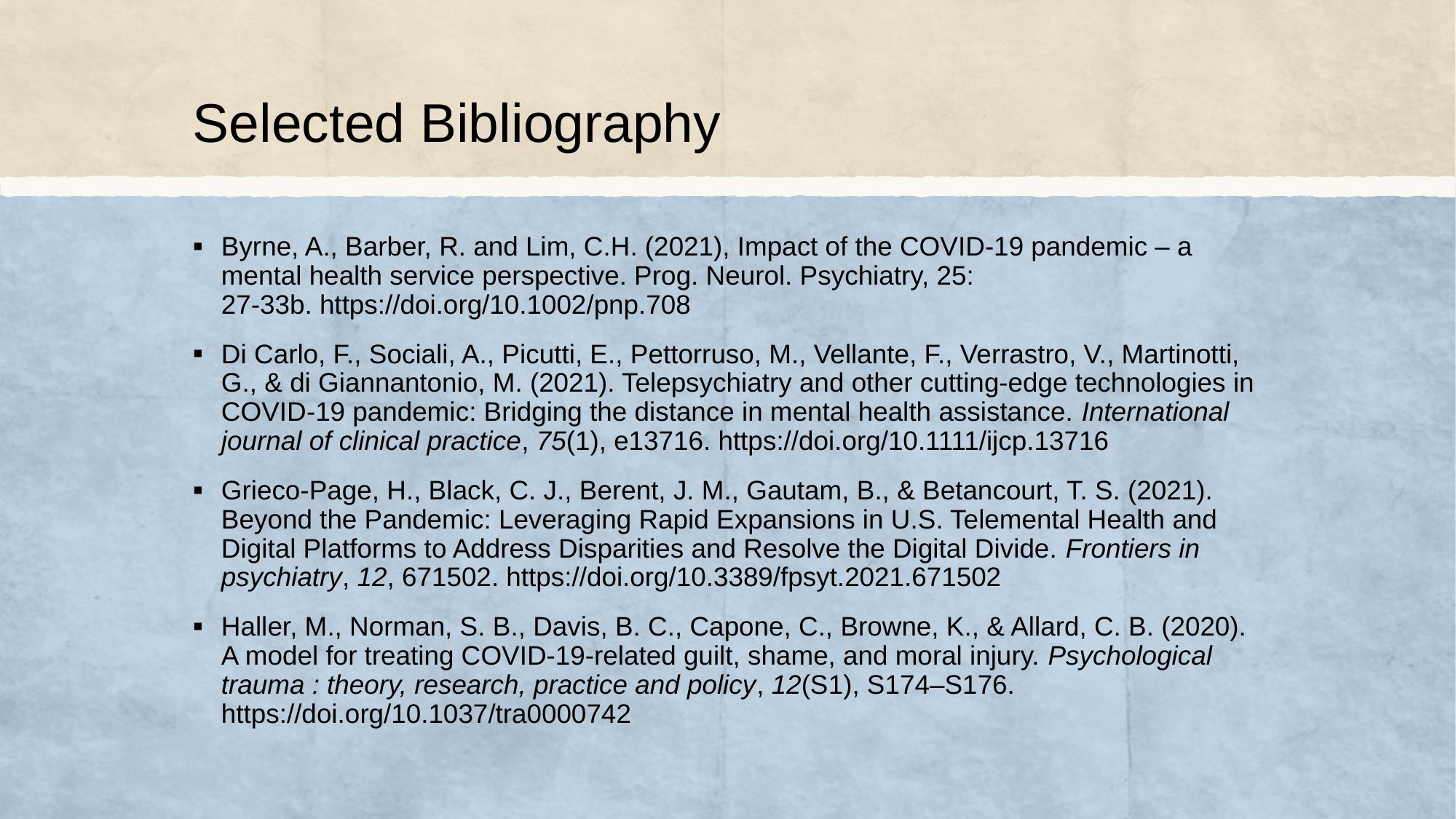

# Selected Bibliography
Byrne, A., Barber, R. and Lim, C.H. (2021), Impact of the COVID-19 pandemic – a mental health service perspective. Prog. Neurol. Psychiatry, 25: 27-33b. https://doi.org/10.1002/pnp.708
Di Carlo, F., Sociali, A., Picutti, E., Pettorruso, M., Vellante, F., Verrastro, V., Martinotti, G., & di Giannantonio, M. (2021). Telepsychiatry and other cutting-edge technologies in COVID-19 pandemic: Bridging the distance in mental health assistance. International journal of clinical practice, 75(1), e13716. https://doi.org/10.1111/ijcp.13716
Grieco-Page, H., Black, C. J., Berent, J. M., Gautam, B., & Betancourt, T. S. (2021). Beyond the Pandemic: Leveraging Rapid Expansions in U.S. Telemental Health and Digital Platforms to Address Disparities and Resolve the Digital Divide. Frontiers in psychiatry, 12, 671502. https://doi.org/10.3389/fpsyt.2021.671502
Haller, M., Norman, S. B., Davis, B. C., Capone, C., Browne, K., & Allard, C. B. (2020). A model for treating COVID-19-related guilt, shame, and moral injury. Psychological trauma : theory, research, practice and policy, 12(S1), S174–S176. https://doi.org/10.1037/tra0000742